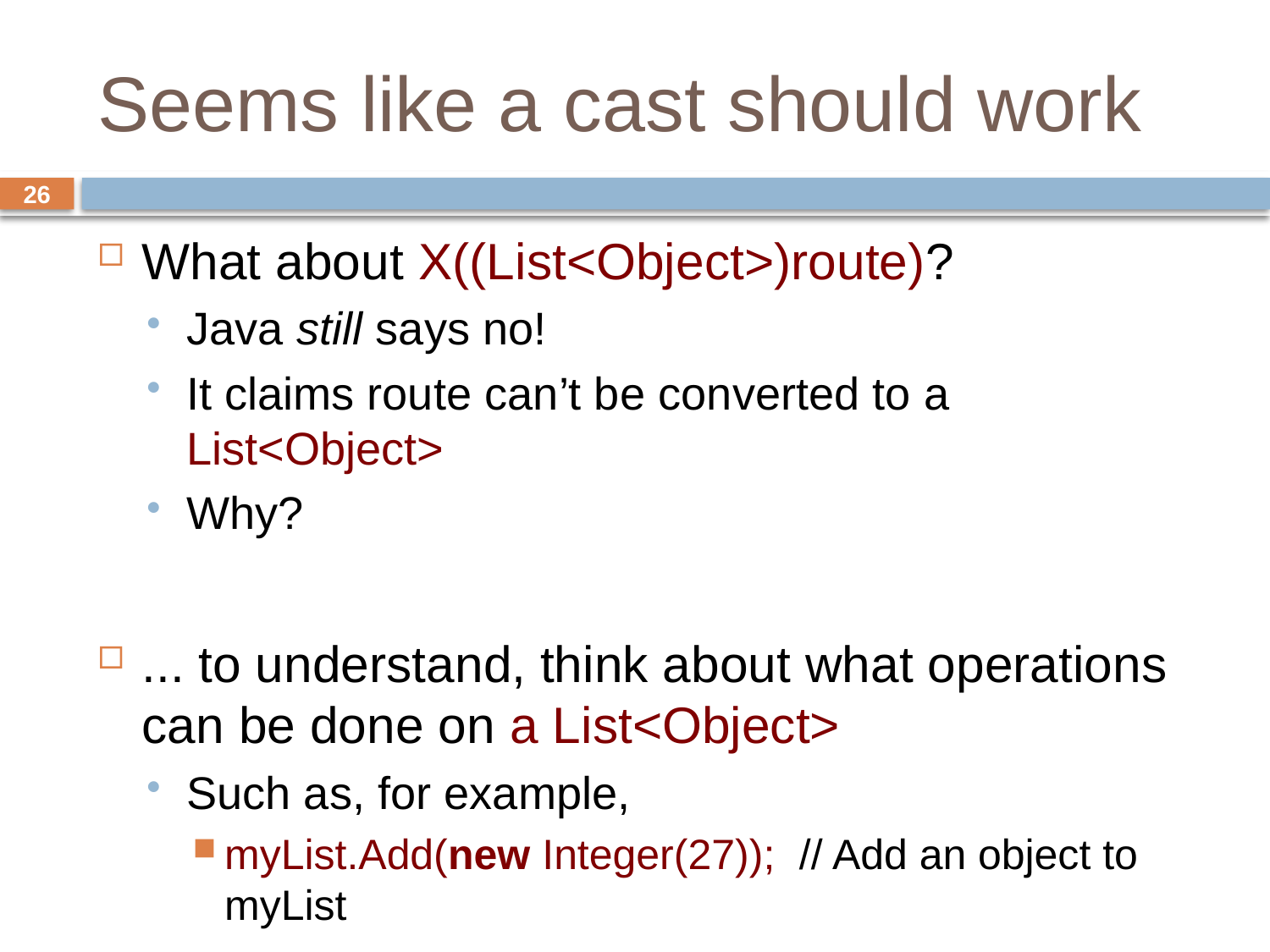

# Seems like a cast should work
26
What about X((List<Object>)route)?
Java still says no!
It claims route can’t be converted to a List<Object>
Why?

... to understand, think about what operations can be done on a List<Object>
Such as, for example,
myList.Add(new Integer(27));  // Add an object to myList